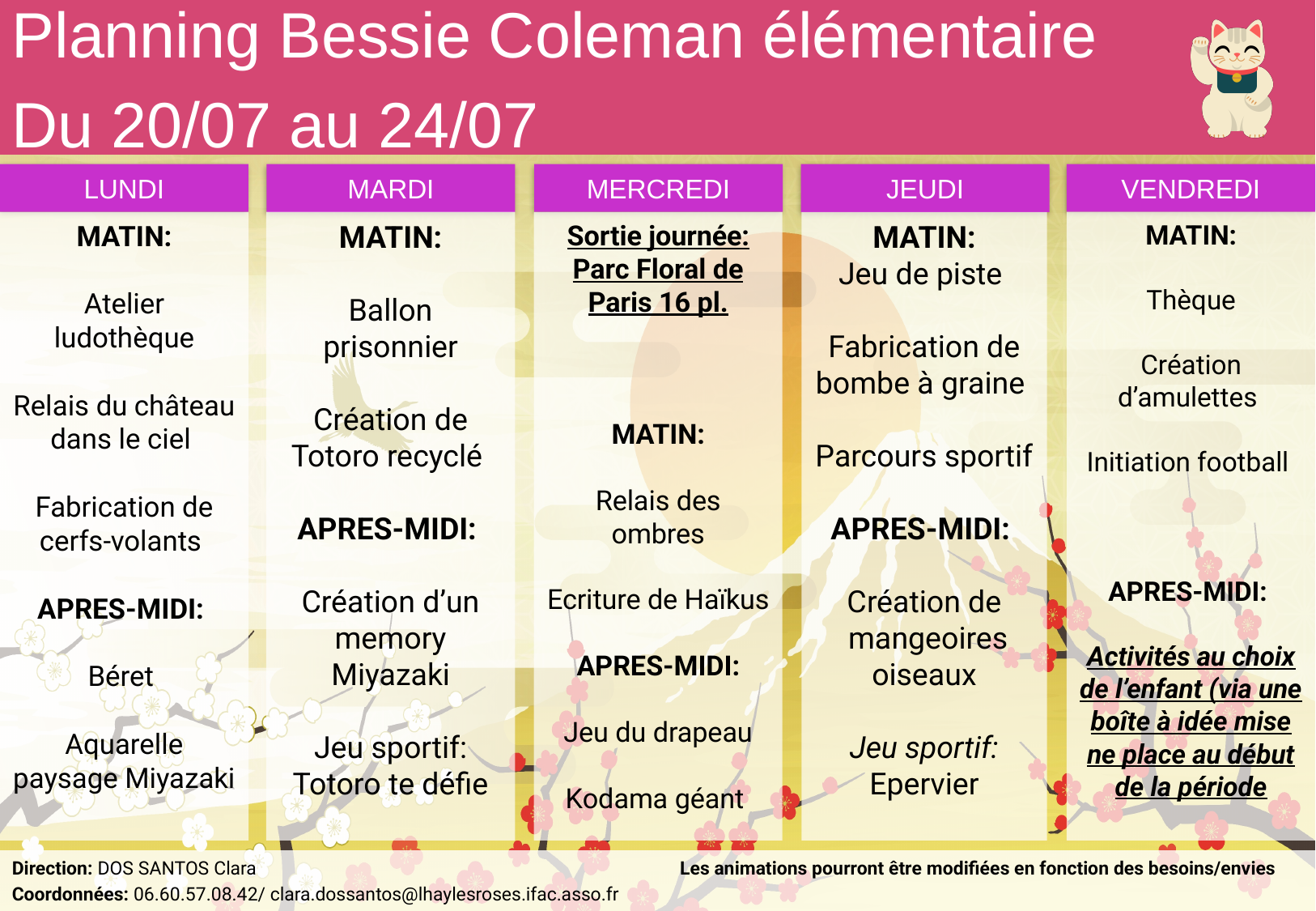

Planning Bessie Coleman élémentaire
Du 20/07 au 24/07

MATIN:

Ballon prisonnier

Création de Totoro recyclé

APRES-MIDI:

Création d’un memory Miyazaki

Jeu sportif: Totoro te défie

MATIN:

Thèque

Création d’amulettes

Initiation football

APRES-MIDI:

Activités au choix de l’enfant (via une boîte à idée mise ne place au début de la période
Sortie journée: Parc Floral de Paris 16 pl.

MATIN:

Relais des ombres

Ecriture de Haïkus

APRES-MIDI:

Jeu du drapeau

Kodama géant

MATIN:
Jeu de piste

Fabrication de bombe à graine

Parcours sportif

APRES-MIDI:

Création de
 mangeoires oiseaux

Jeu sportif: Epervier
MATIN:

Atelier ludothèque

Relais du château dans le ciel

Fabrication de cerfs-volants

APRES-MIDI:

Béret

Aquarelle paysage Miyazaki

Direction: DOS SANTOS Clara                                                                                           Les animations pourront être modifiées en fonction des besoins/envies
Coordonnées: 06.60.57.08.42/ clara.dossantos@lhaylesroses.ifac.asso.fr